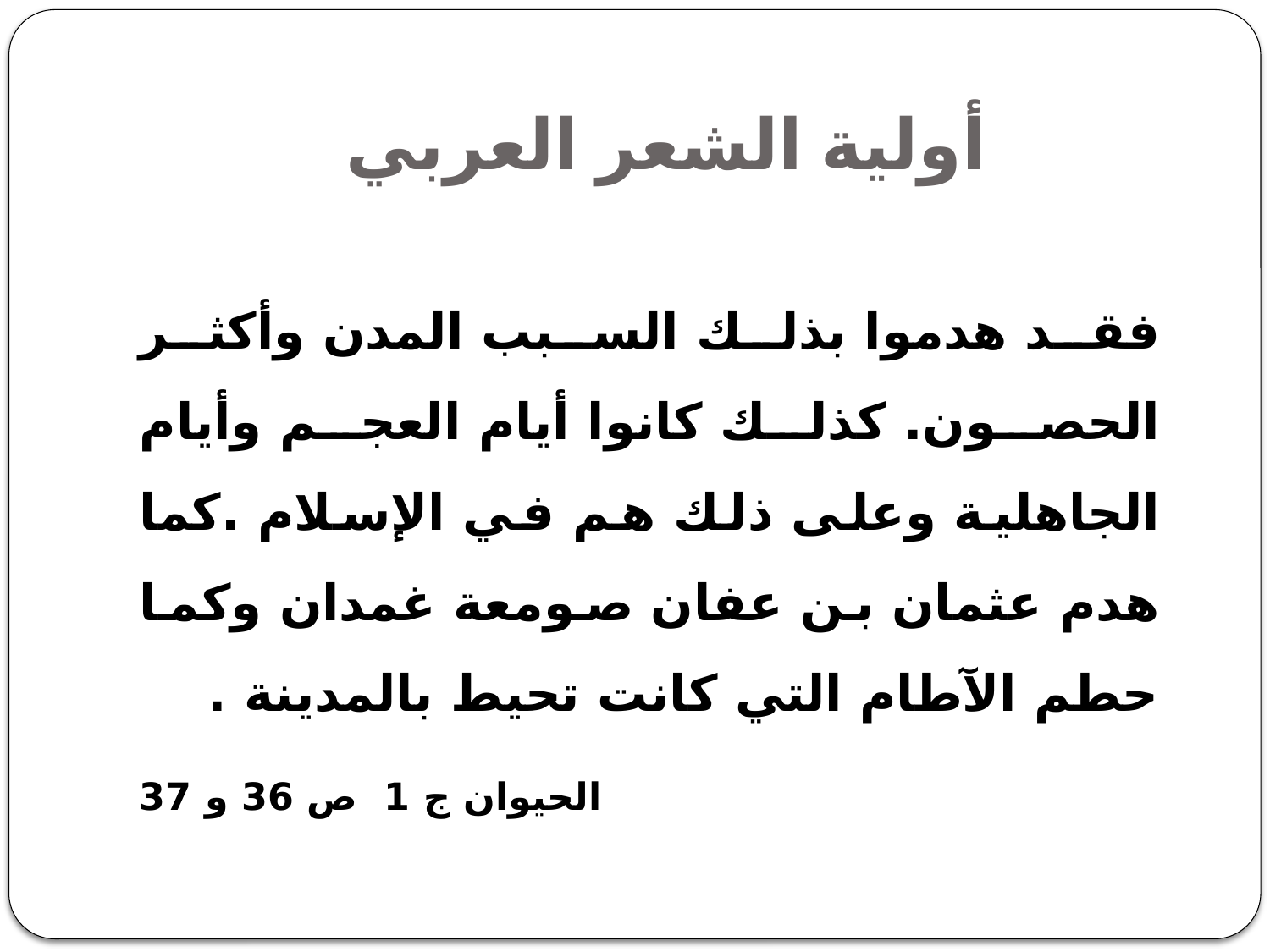

# أولية الشعر العربي

		فقد هدموا بذلك السبب المدن وأكثر الحصون. كذلك كانوا أيام العجم وأيام الجاهلية وعلى ذلك هم في الإسلام .كما هدم عثمان بن عفان صومعة غمدان وكما حطم الآطام التي كانت تحيط بالمدينة .
  الحيوان ج 1  ص 36 و 37